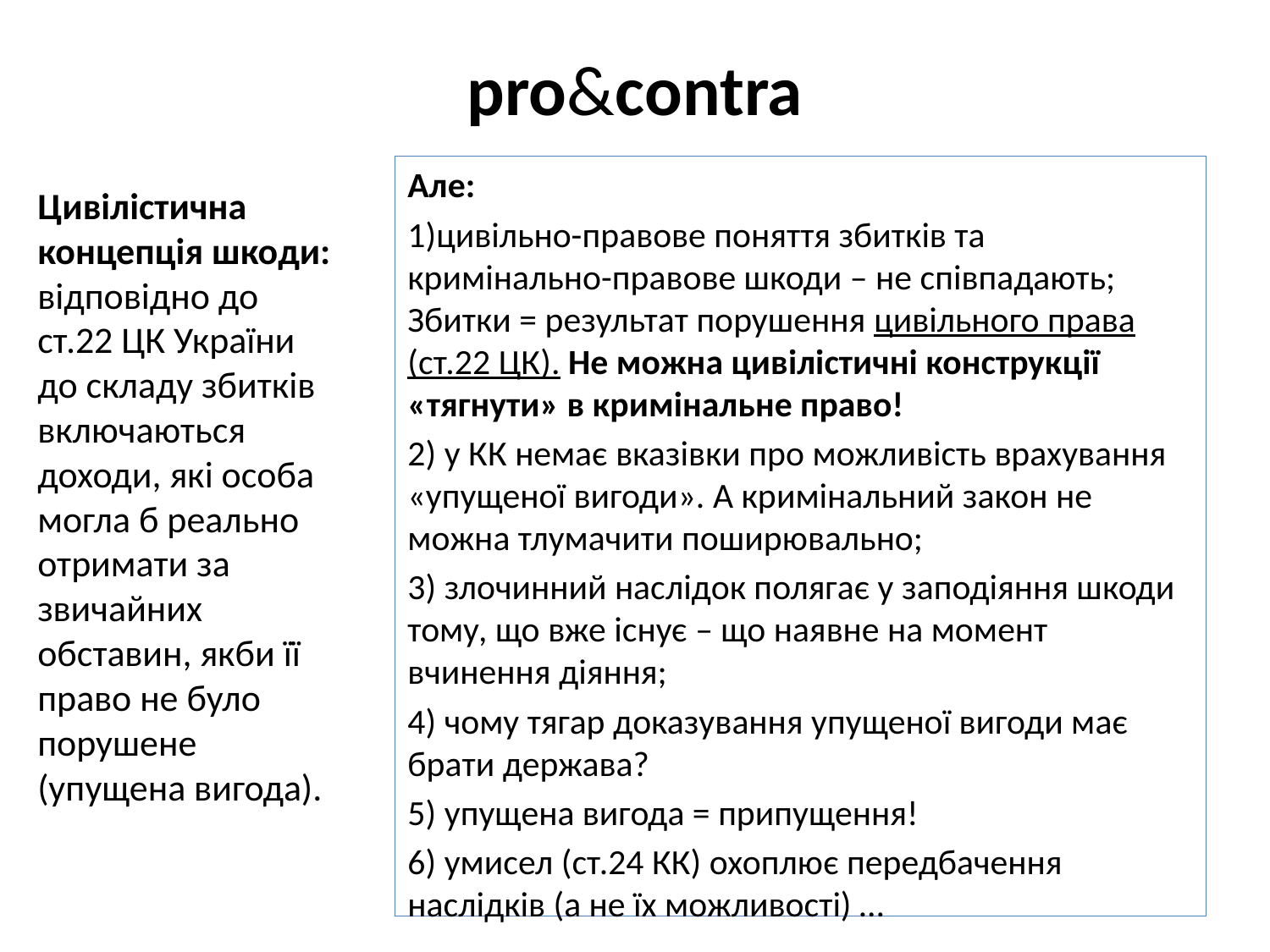

# pro&contra
Але:
цивільно-правове поняття збитків та кримінально-правове шкоди – не співпадають; Збитки = результат порушення цивільного права (ст.22 ЦК). Не можна цивілістичні конструкції «тягнути» в кримінальне право!
2) у КК немає вказівки про можливість врахування «упущеної вигоди». А кримінальний закон не можна тлумачити поширювально;
3) злочинний наслідок полягає у заподіяння шкоди тому, що вже існує – що наявне на момент вчинення діяння;
4) чому тягар доказування упущеної вигоди має брати держава?
5) упущена вигода = припущення!
6) умисел (ст.24 КК) охоплює передбачення наслідків (а не їх можливості) …
Цивілістична концепція шкоди: відповідно до ст.22 ЦК України до складу збитків включаються доходи, які особа могла б реально отримати за звичайних обставин, якби її право не було порушене (упущена вигода).